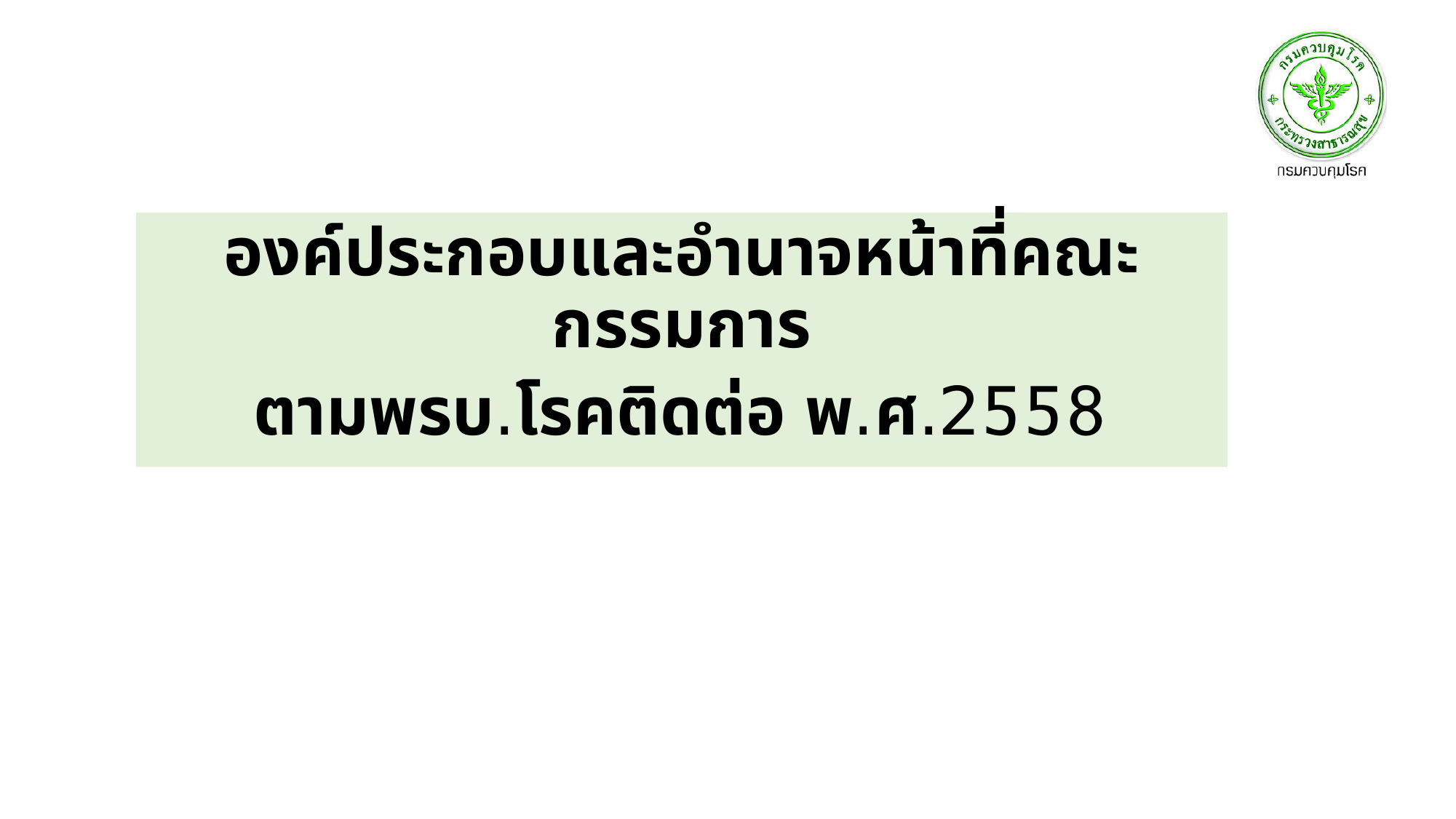

องค์ประกอบและอำนาจหน้าที่คณะกรรมการ
ตามพรบ.โรคติดต่อ พ.ศ.2558